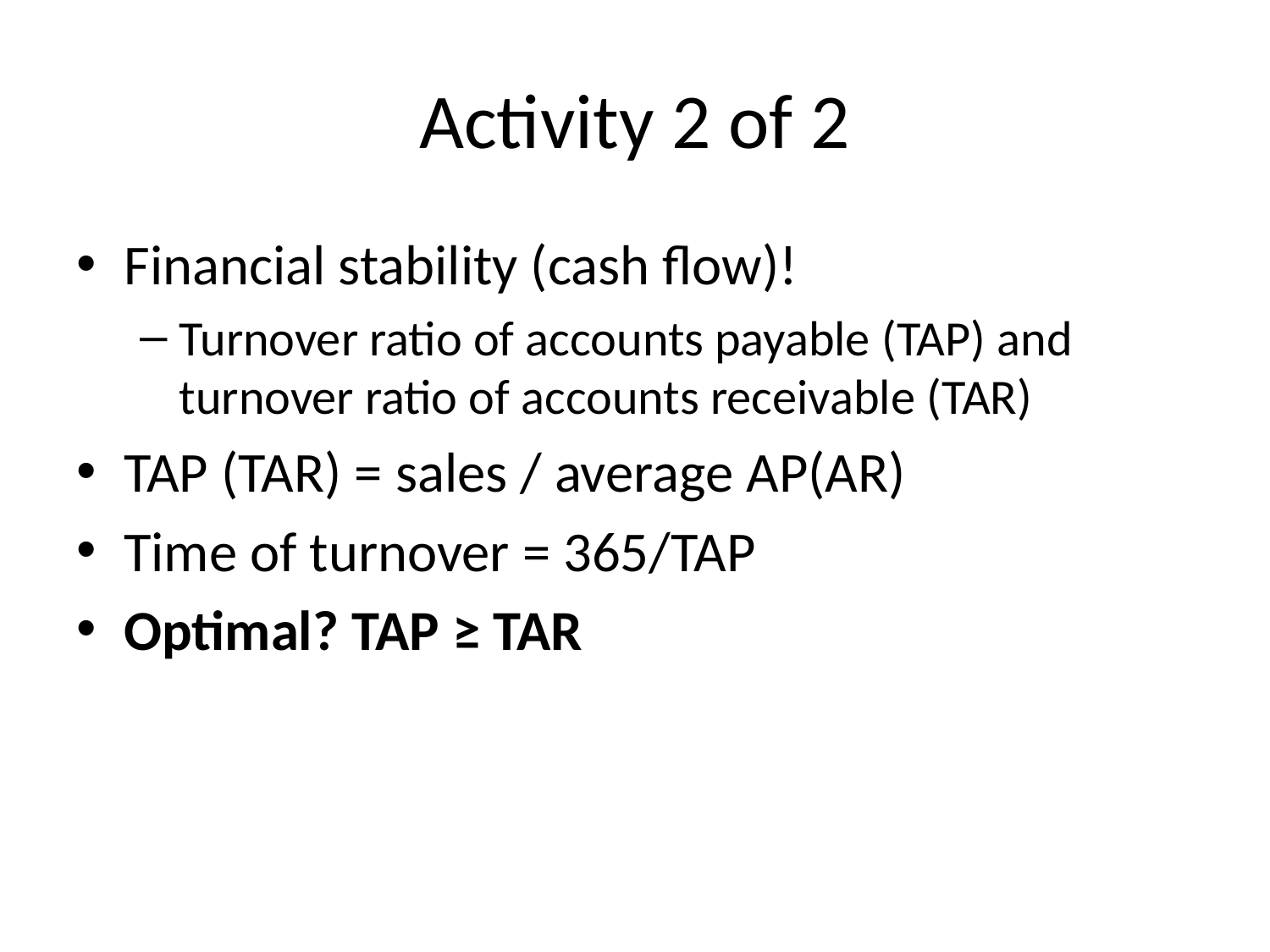

# Activity 2 of 2
Financial stability (cash flow)!
Turnover ratio of accounts payable (TAP) and turnover ratio of accounts receivable (TAR)
TAP (TAR) = sales / average AP(AR)
Time of turnover = 365/TAP
Optimal? TAP ≥ TAR